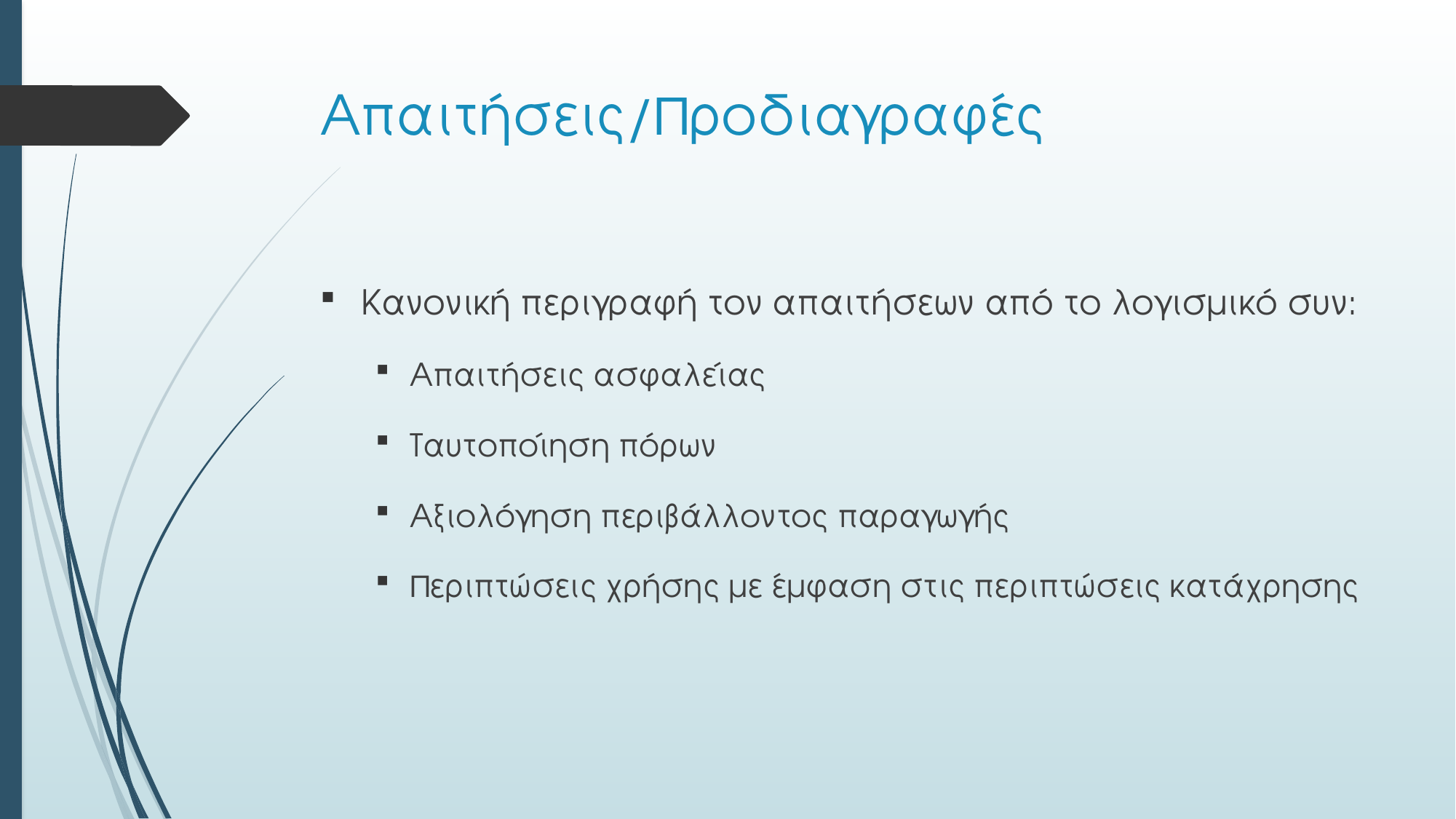

# Απαιτήσεις/Προδιαγραφές
Κανονική περιγραφή τον απαιτήσεων από το λογισμικό συν:
Απαιτήσεις ασφαλείας
Ταυτοποίηση πόρων
Αξιολόγηση περιβάλλοντος παραγωγής
Περιπτώσεις χρήσης με έμφαση στις περιπτώσεις κατάχρησης